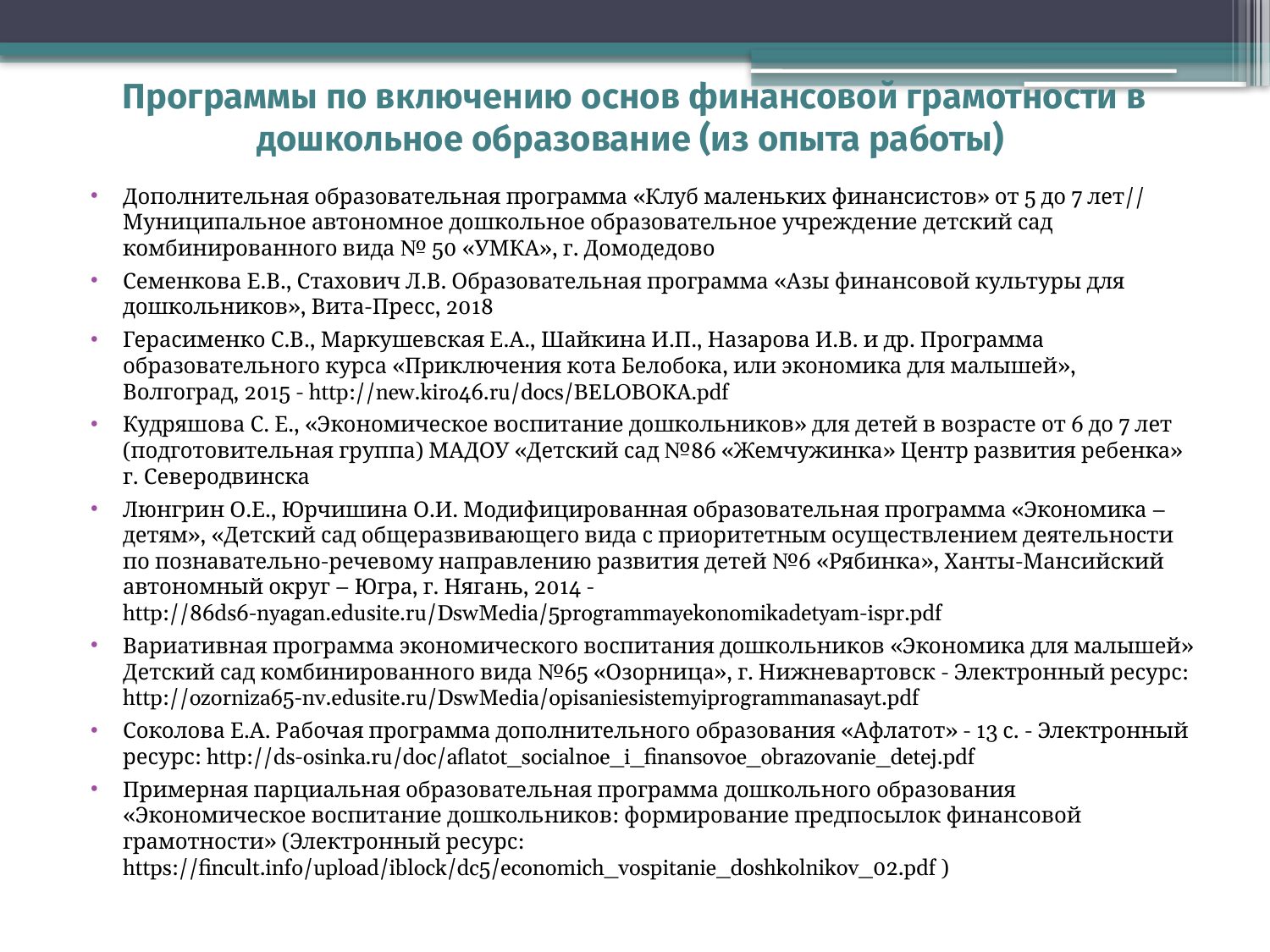

# Программы по включению основ финансовой грамотности в дошкольное образование (из опыта работы)
Дополнительная образовательная программа «Клуб маленьких финансистов» от 5 до 7 лет// Муниципальное автономное дошкольное образовательное учреждение детский сад комбинированного вида № 50 «УМКА», г. Домодедово
Семенкова Е.В., Стахович Л.В. Образовательная программа «Азы финансовой культуры для дошкольников», Вита-Пресс, 2018
Герасименко С.В., Маркушевская Е.А., Шайкина И.П., Назарова И.В. и др. Программа образовательного курса «Приключения кота Белобока, или экономика для малышей», Волгоград, 2015 - http://new.kiro46.ru/docs/BELOBOKA.pdf
Кудряшова С. Е., «Экономическое воспитание дошкольников» для детей в возрасте от 6 до 7 лет (подготовительная группа) МАДОУ «Детский сад №86 «Жемчужинка» Центр развития ребенка» г. Северодвинска
Люнгрин О.Е., Юрчишина О.И. Модифицированная образовательная программа «Экономика – детям», «Детский сад общеразвивающего вида с приоритетным осуществлением деятельности по познавательно-речевому направлению развития детей №6 «Рябинка», Ханты-Мансийский автономный округ – Югра, г. Нягань, 2014 - http://86ds6-nyagan.edusite.ru/DswMedia/5programmayekonomikadetyam-ispr.pdf
Вариативная программа экономического воспитания дошкольников «Экономика для малышей» Детский сад комбинированного вида №65 «Озорница», г. Нижневартовск - Электронный ресурс: http://ozorniza65-nv.edusite.ru/DswMedia/opisaniesistemyiprogrammanasayt.pdf
Соколова Е.А. Рабочая программа дополнительного образования «Афлатот» - 13 с. - Электронный ресурс: http://ds-osinka.ru/doc/aflatot_socialnoe_i_finansovoe_obrazovanie_detej.pdf
Примерная парциальная образовательная программа дошкольного образования «Экономическое воспитание дошкольников: формирование предпосылок финансовой грамотности» (Электронный ресурс: https://fincult.info/upload/iblock/dc5/economich_vospitanie_doshkolnikov_02.pdf )